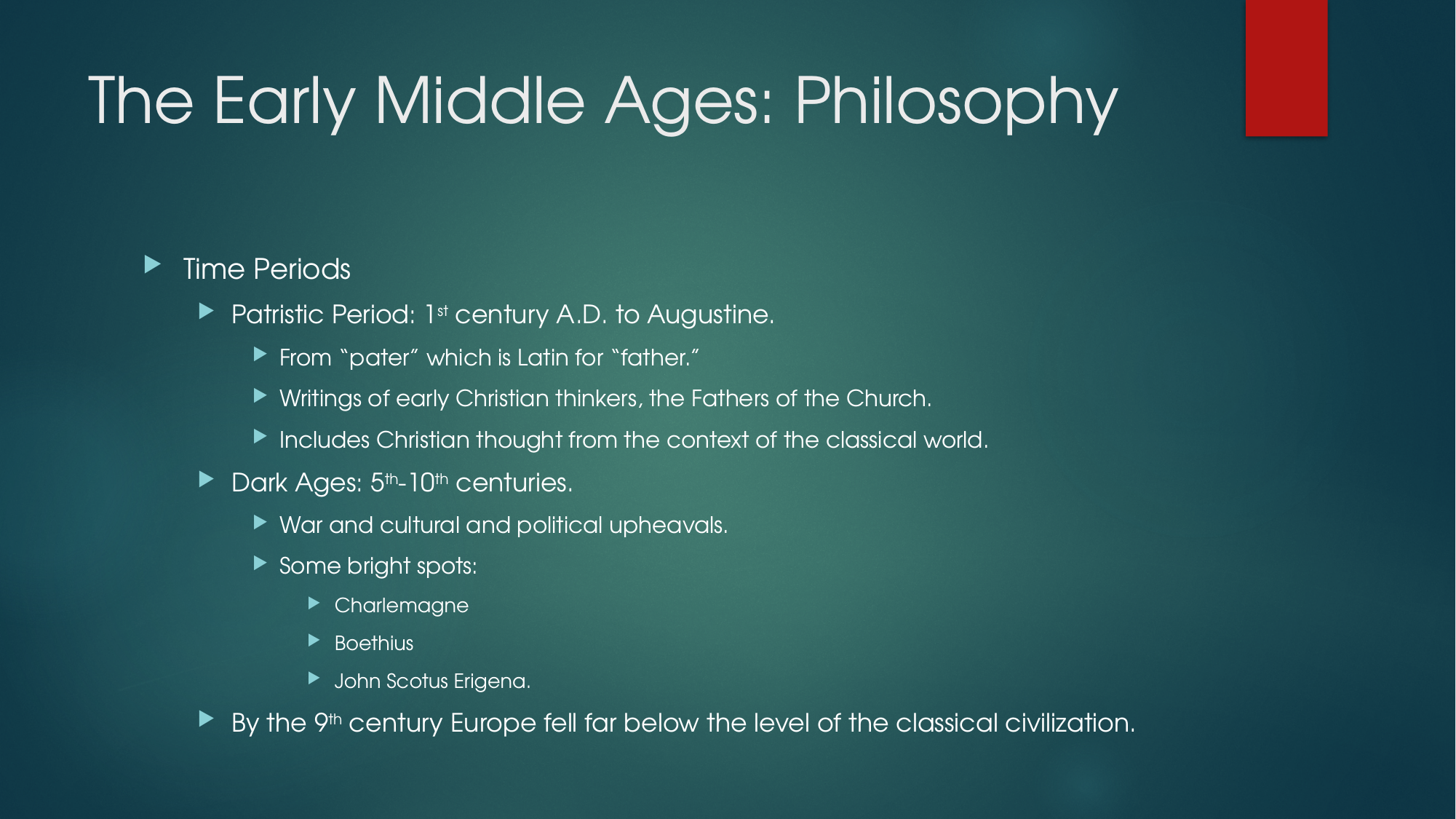

# The Early Middle Ages: Philosophy
Time Periods
Patristic Period: 1st century A.D. to Augustine.
From “pater” which is Latin for “father.”
Writings of early Christian thinkers, the Fathers of the Church.
Includes Christian thought from the context of the classical world.
Dark Ages: 5th-10th centuries.
War and cultural and political upheavals.
Some bright spots:
Charlemagne
Boethius
John Scotus Erigena.
By the 9th century Europe fell far below the level of the classical civilization.